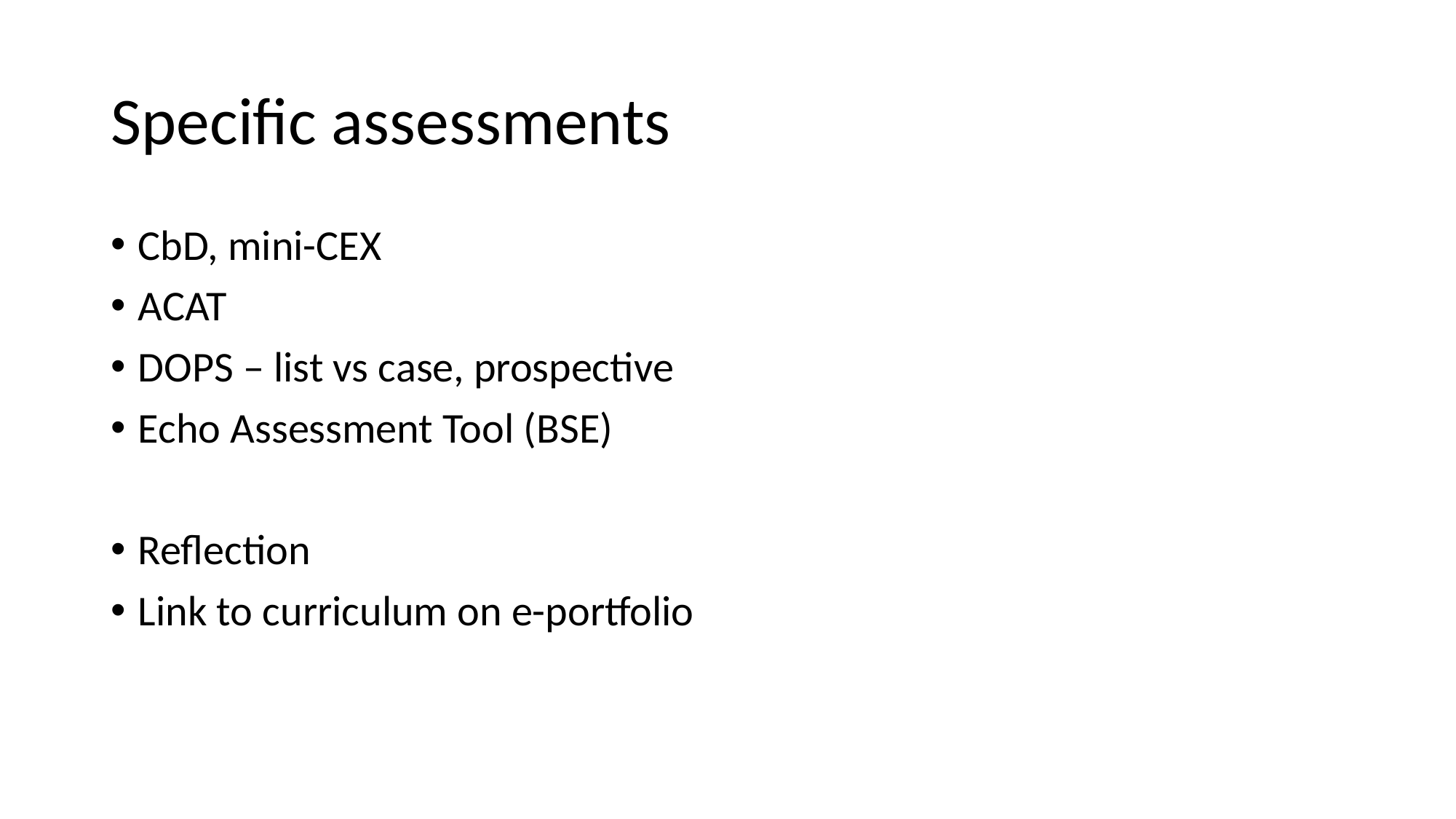

# Specific assessments
CbD, mini-CEX
ACAT
DOPS – list vs case, prospective
Echo Assessment Tool (BSE)

Reflection
Link to curriculum on e-portfolio